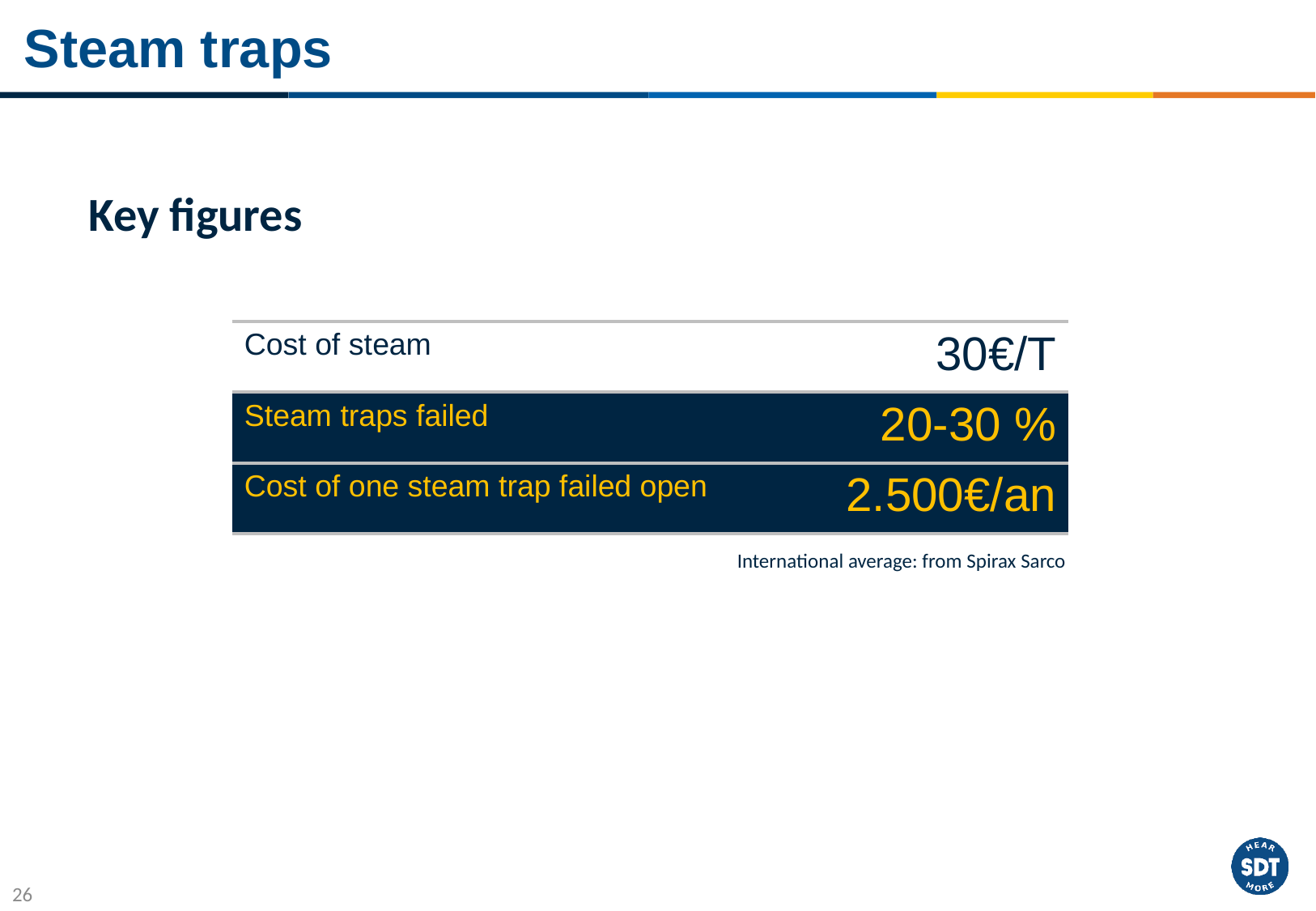

# Steam traps

Key figures
| Cost of steam | 30€/T |
| --- | --- |
| Steam traps failed | 20-30 % |
| Cost of one steam trap failed open | 2.500€/an |
International average: from Spirax Sarco
26